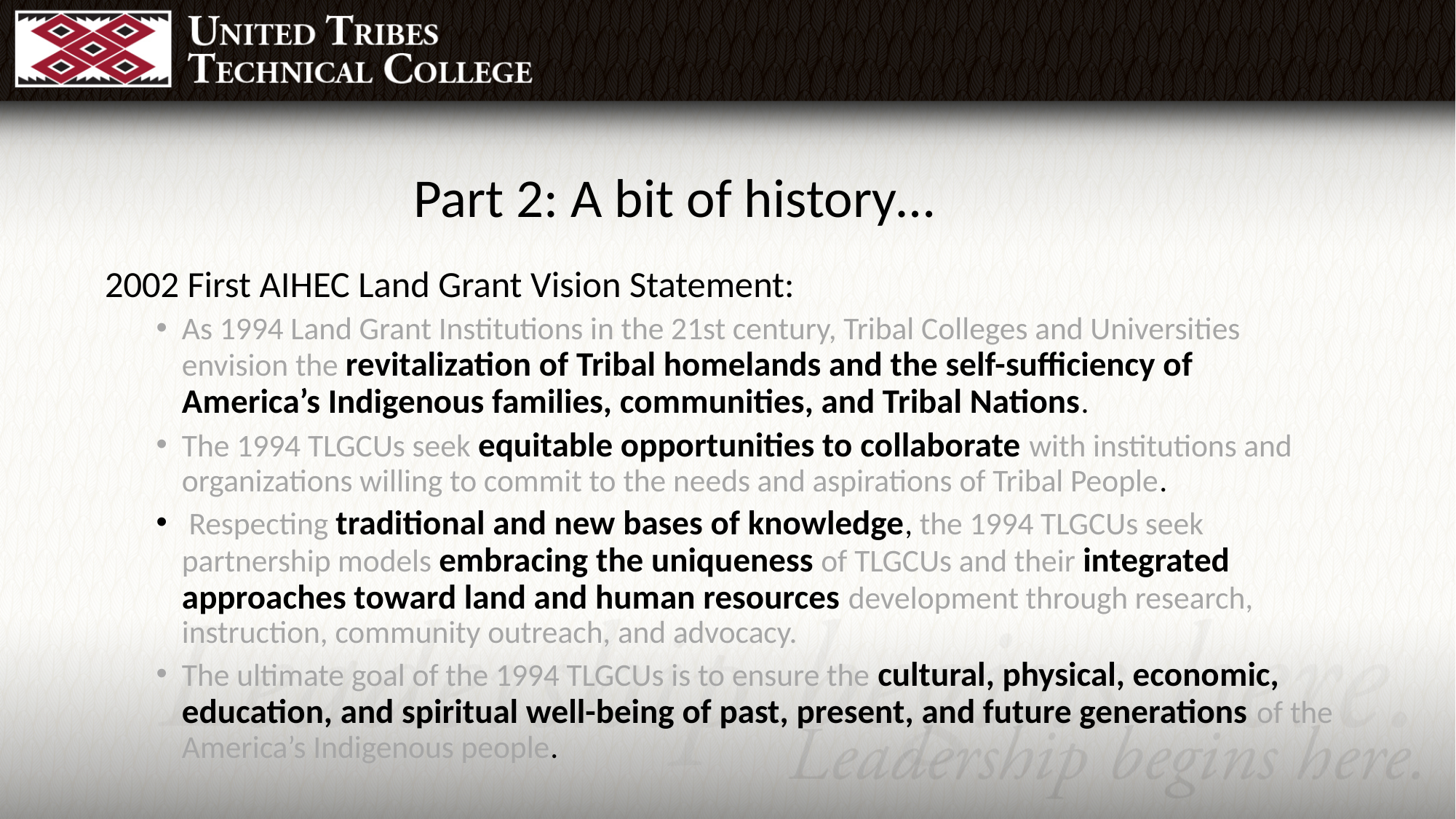

Part 2: A bit of history…
2002 First AIHEC Land Grant Vision Statement:
As 1994 Land Grant Institutions in the 21st century, Tribal Colleges and Universities envision the revitalization of Tribal homelands and the self-sufficiency of America’s Indigenous families, communities, and Tribal Nations. 
The 1994 TLGCUs seek equitable opportunities to collaborate with institutions and organizations willing to commit to the needs and aspirations of Tribal People. 
 Respecting traditional and new bases of knowledge, the 1994 TLGCUs seek partnership models embracing the uniqueness of TLGCUs and their integrated approaches toward land and human resources development through research, instruction, community outreach, and advocacy. 
The ultimate goal of the 1994 TLGCUs is to ensure the cultural, physical, economic, education, and spiritual well-being of past, present, and future generations of the America’s Indigenous people.